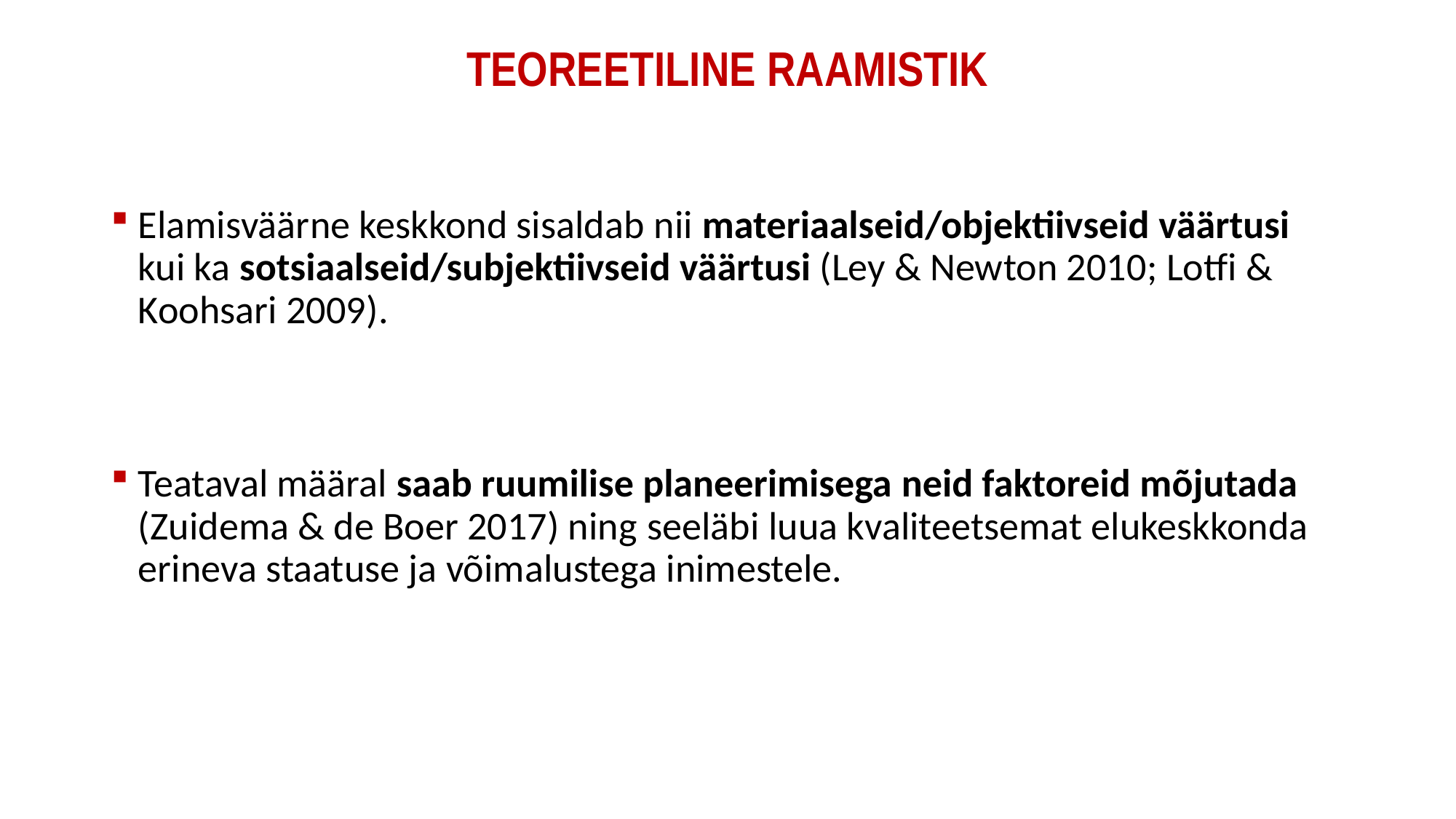

# TEOREETILINE RAAMISTIK

Elamisväärne keskkond sisaldab nii materiaalseid/objektiivseid väärtusi kui ka sotsiaalseid/subjektiivseid väärtusi (Ley & Newton 2010; Lotfi & Koohsari 2009).

Teataval määral saab ruumilise planeerimisega neid faktoreid mõjutada (Zuidema & de Boer 2017) ning seeläbi luua kvaliteetsemat elukeskkonda erineva staatuse ja võimalustega inimestele.